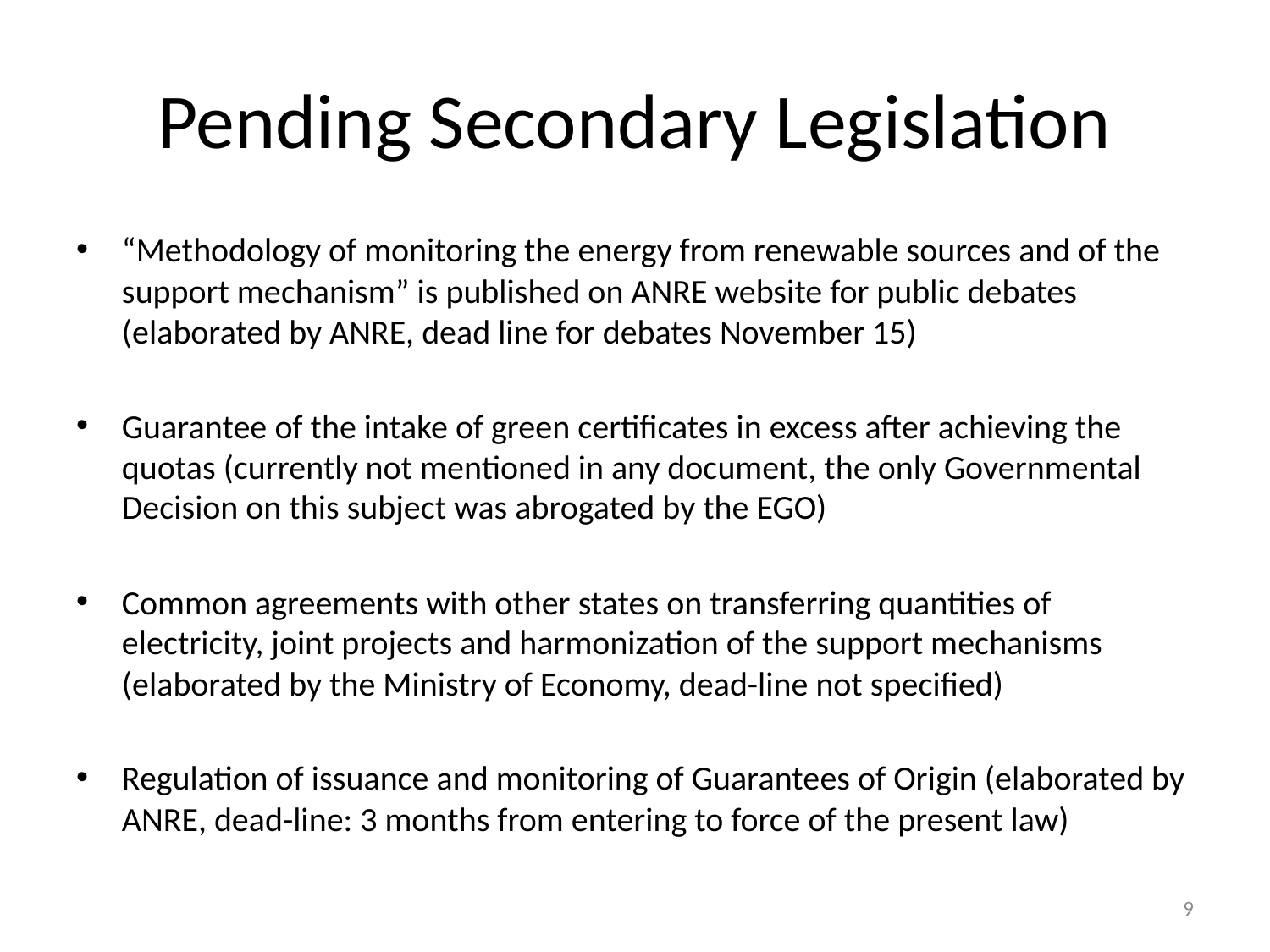

# Pending Secondary Legislation
“Methodology of monitoring the energy from renewable sources and of the support mechanism” is published on ANRE website for public debates (elaborated by ANRE, dead line for debates November 15)

Guarantee of the intake of green certificates in excess after achieving the quotas (currently not mentioned in any document, the only Governmental Decision on this subject was abrogated by the EGO)

Common agreements with other states on transferring quantities of electricity, joint projects and harmonization of the support mechanisms (elaborated by the Ministry of Economy, dead-line not specified)

Regulation of issuance and monitoring of Guarantees of Origin (elaborated by ANRE, dead-line: 3 months from entering to force of the present law)

9